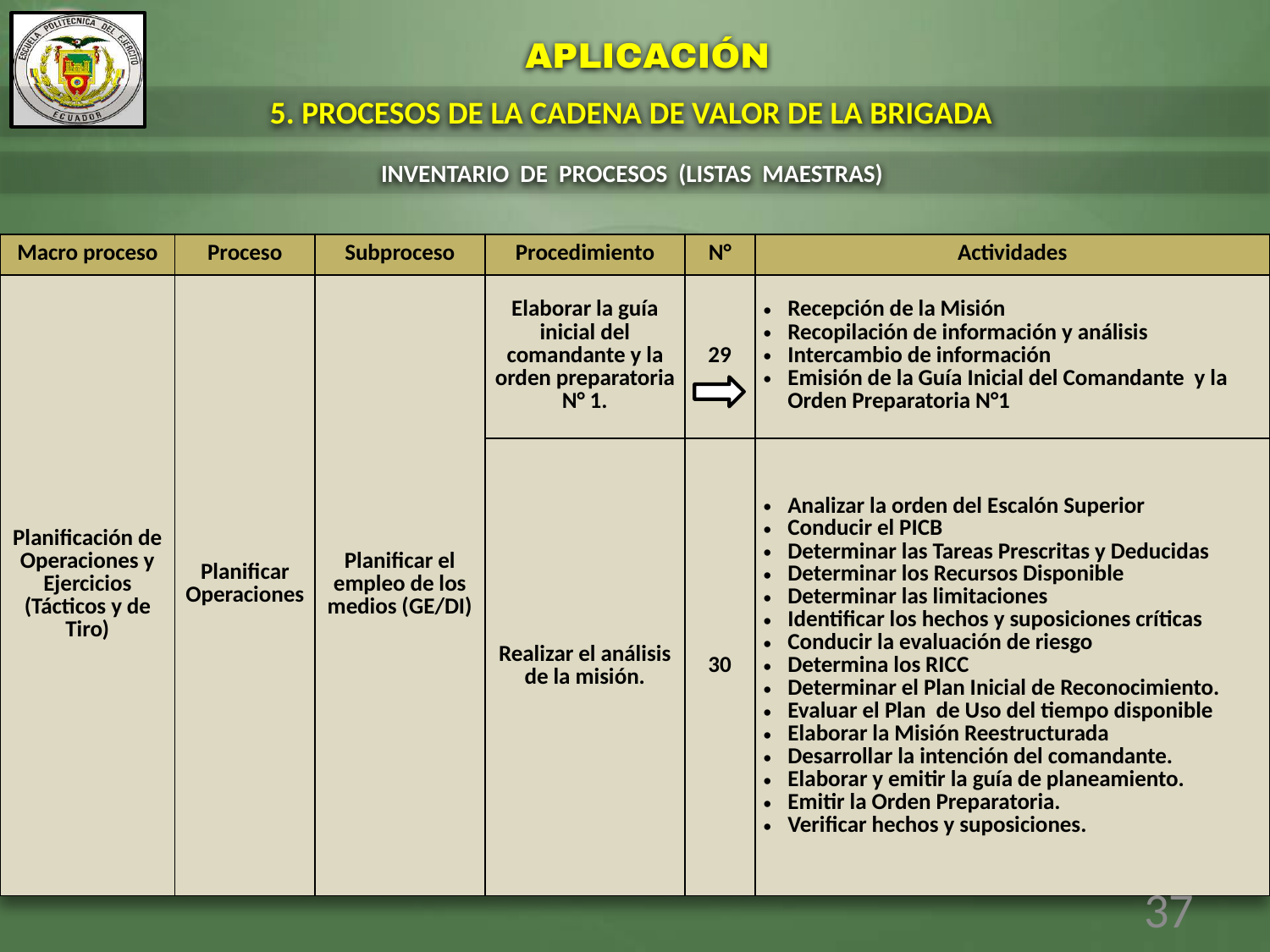

APLICACIÓN
5. PROCESOS DE LA CADENA DE VALOR DE LA BRIGADA
INVENTARIO  DE  PROCESOS  (LISTAS  MAESTRAS)
| Macro proceso | Proceso | Subproceso | Procedimiento | N° | Actividades |
| --- | --- | --- | --- | --- | --- |
| Planificación de Operaciones y Ejercicios (Tácticos y de Tiro) | Planificar Operaciones | Planificar el empleo de los medios (GE/DI) | Elaborar la guía inicial del comandante y la orden preparatoria N° 1. | 29 | Recepción de la Misión Recopilación de información y análisis Intercambio de información Emisión de la Guía Inicial del Comandante y la Orden Preparatoria N°1 |
|  |  |  | Realizar el análisis de la misión. | 30 | Analizar la orden del Escalón Superior Conducir el PICB Determinar las Tareas Prescritas y Deducidas Determinar los Recursos Disponible Determinar las limitaciones Identificar los hechos y suposiciones críticas Conducir la evaluación de riesgo Determina los RICC Determinar el Plan Inicial de Reconocimiento. Evaluar el Plan de Uso del tiempo disponible Elaborar la Misión Reestructurada Desarrollar la intención del comandante. Elaborar y emitir la guía de planeamiento. Emitir la Orden Preparatoria. Verificar hechos y suposiciones. |

37